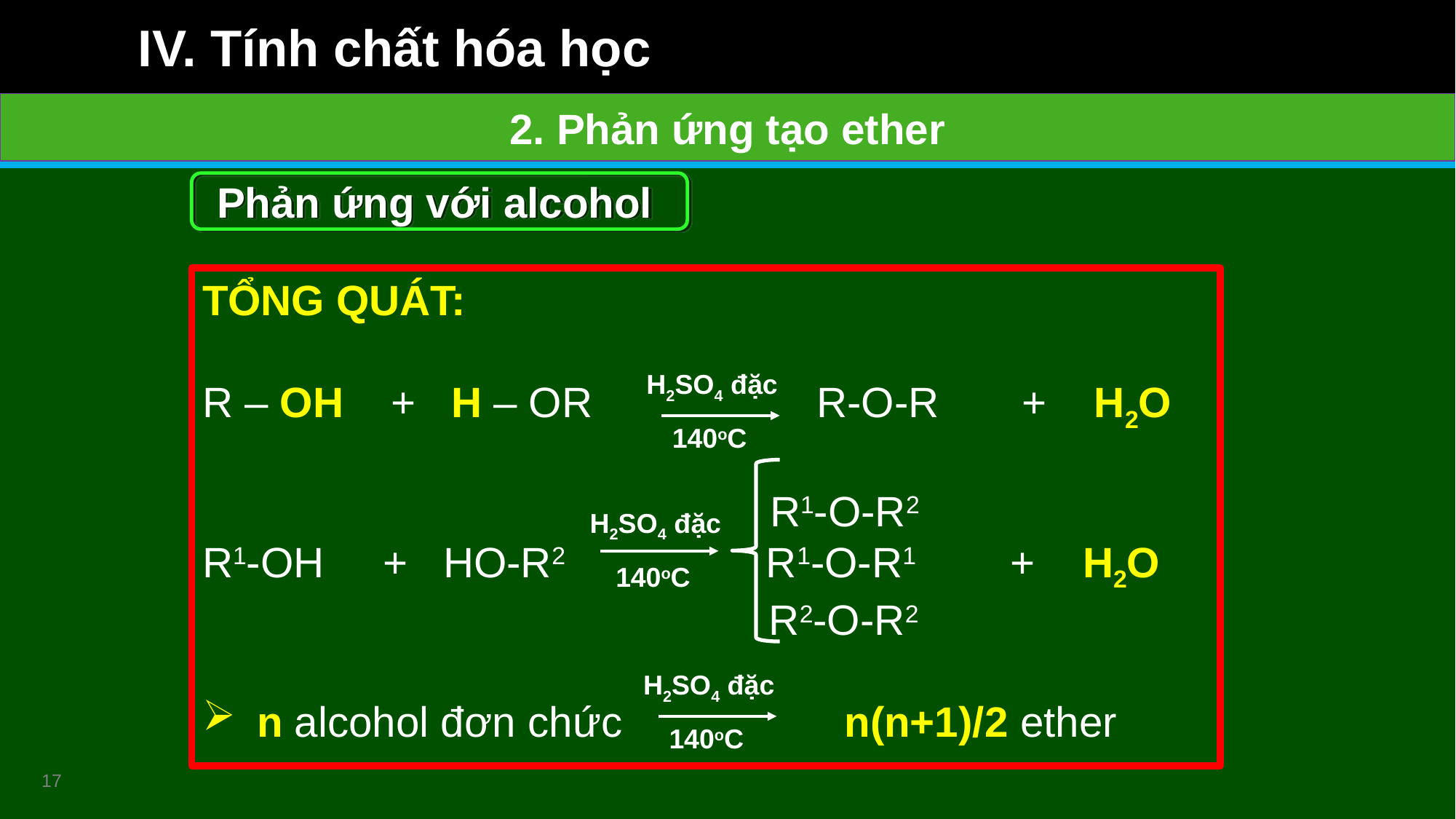

# IV. Tính chất hóa học
2. Phản ứng tạo ether
 Phản ứng với alcohol
TỔNG QUÁT:

R – OH    +   H – OR                   R-O-R       +    H2O

                                                R1-O-R2
R1-OH     +   HO-R2                 R1-O-R1        +    H2O
	  			           R2-O-R2

n alcohol đơn chức     thu đượ n(n+1)/2 ether

H2SO4 đặc
140oC

H2SO4 đặc
140oC
H2SO4 đặc
140oC
17